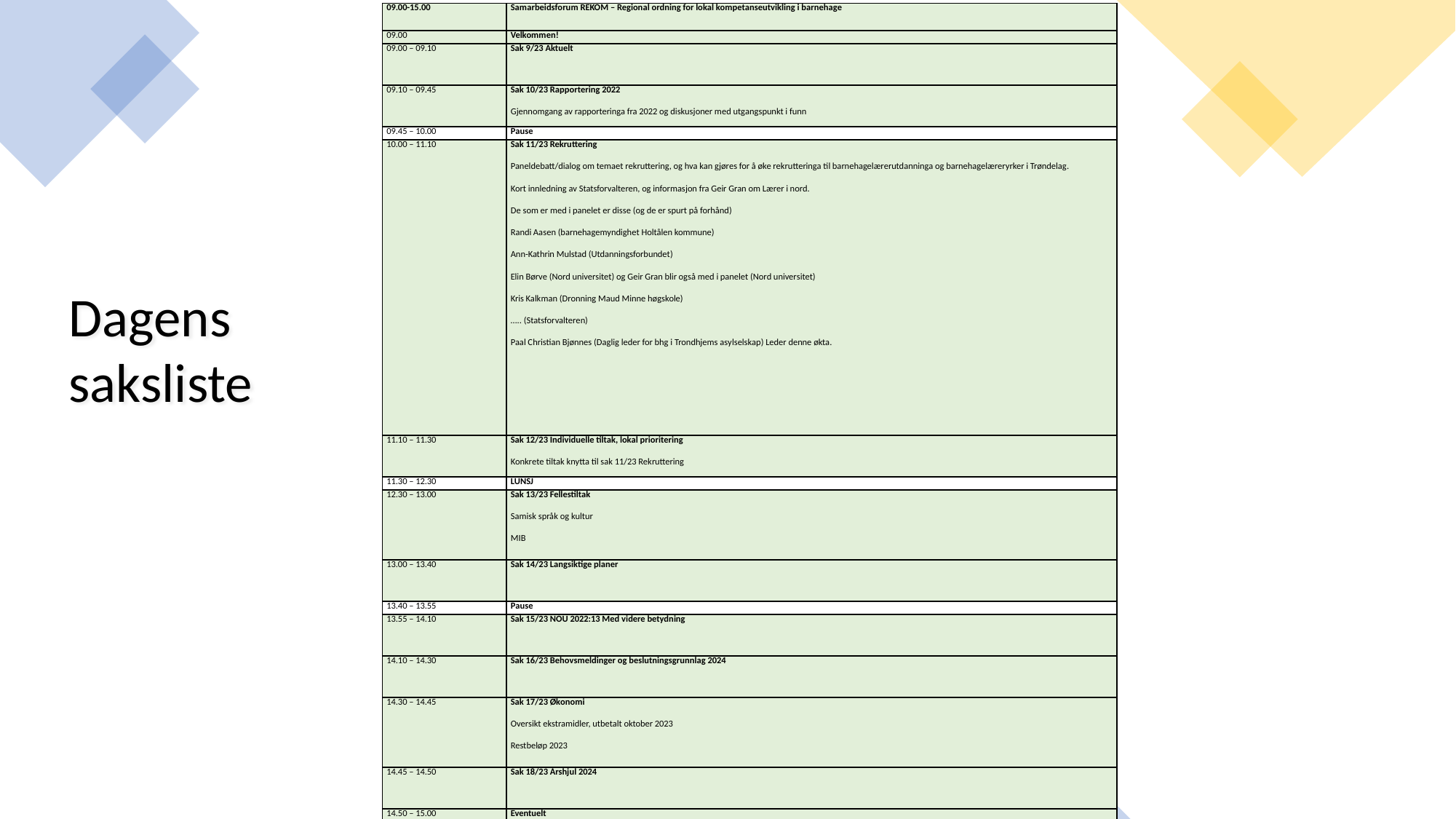

| 09.00-15.00 | Samarbeidsforum REKOM – Regional ordning for lokal kompetanseutvikling i barnehage |
| --- | --- |
| 09.00 | Velkommen! |
| 09.00 – 09.10 | Sak 9/23 Aktuelt |
| 09.10 – 09.45 | Sak 10/23 Rapportering 2022 Gjennomgang av rapporteringa fra 2022 og diskusjoner med utgangspunkt i funn |
| 09.45 – 10.00 | Pause |
| 10.00 – 11.10 | Sak 11/23 Rekruttering Paneldebatt/dialog om temaet rekruttering, og hva kan gjøres for å øke rekrutteringa til barnehagelærerutdanninga og barnehagelæreryrker i Trøndelag. Kort innledning av Statsforvalteren, og informasjon fra Geir Gran om Lærer i nord. De som er med i panelet er disse (og de er spurt på forhånd) Randi Aasen (barnehagemyndighet Holtålen kommune) Ann-Kathrin Mulstad (Utdanningsforbundet) Elin Børve (Nord universitet) og Geir Gran blir også med i panelet (Nord universitet) Kris Kalkman (Dronning Maud Minne høgskole) ….. (Statsforvalteren) Paal Christian Bjønnes (Daglig leder for bhg i Trondhjems asylselskap) Leder denne økta. |
| 11.10 – 11.30 | Sak 12/23 Individuelle tiltak, lokal prioritering Konkrete tiltak knytta til sak 11/23 Rekruttering |
| 11.30 – 12.30 | LUNSJ |
| 12.30 – 13.00 | Sak 13/23 Fellestiltak Samisk språk og kultur MIB |
| 13.00 – 13.40 | Sak 14/23 Langsiktige planer |
| 13.40 – 13.55 | Pause |
| 13.55 – 14.10 | Sak 15/23 NOU 2022:13 Med videre betydning |
| 14.10 – 14.30 | Sak 16/23 Behovsmeldinger og beslutningsgrunnlag 2024 |
| 14.30 – 14.45 | Sak 17/23 Økonomi Oversikt ekstramidler, utbetalt oktober 2023 Restbeløp 2023 |
| 14.45 – 14.50 | Sak 18/23 Årshjul 2024 |
| 14.50 – 15.00 | Eventuelt |

# Dagens saksliste